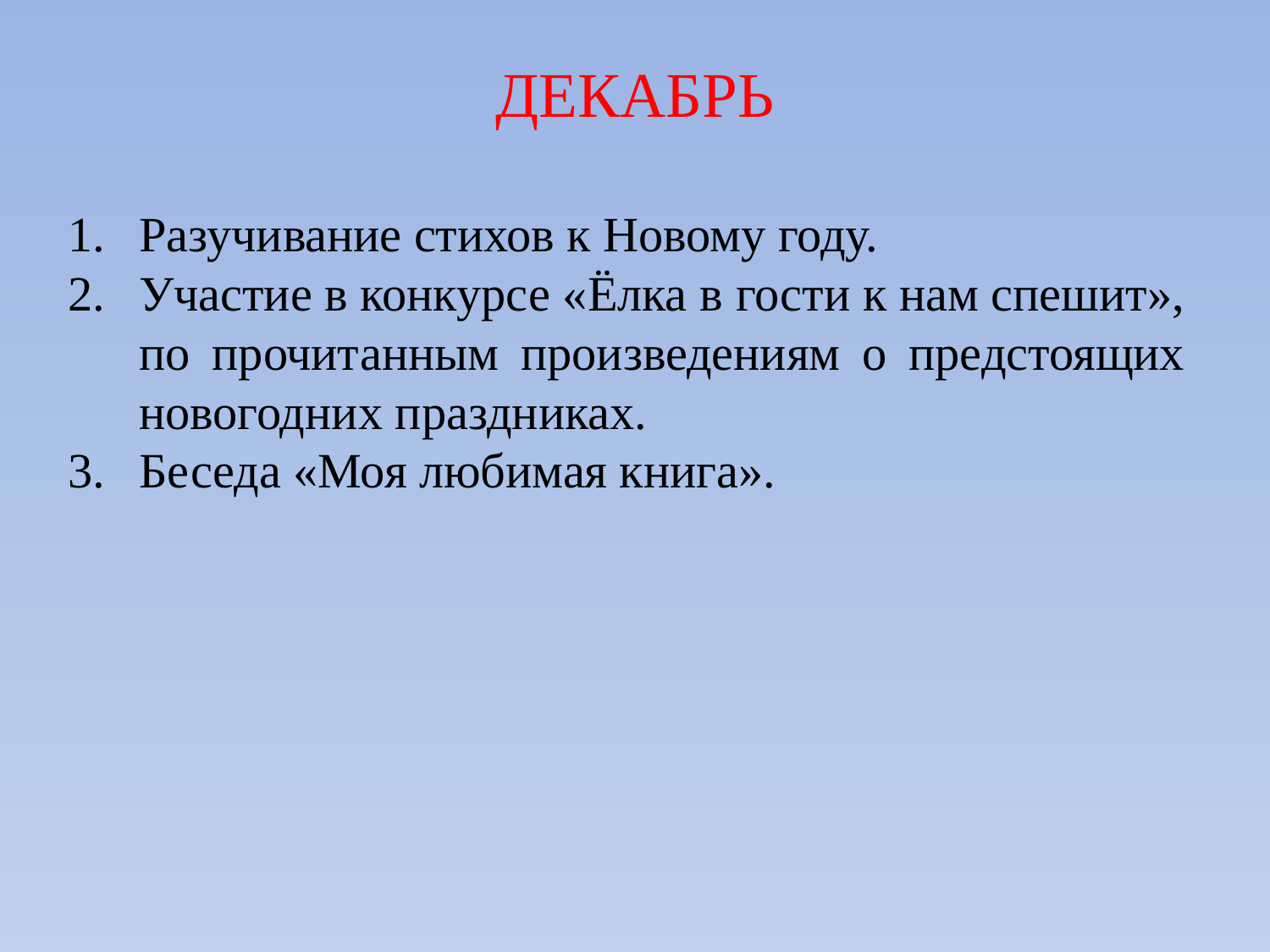

# ДЕКАБРЬ
Разучивание стихов к Новому году.
Участие в конкурсе «Ёлка в гости к нам спешит», по прочитанным произведениям о предстоящих новогодних праздниках.
Беседа «Моя любимая книга».